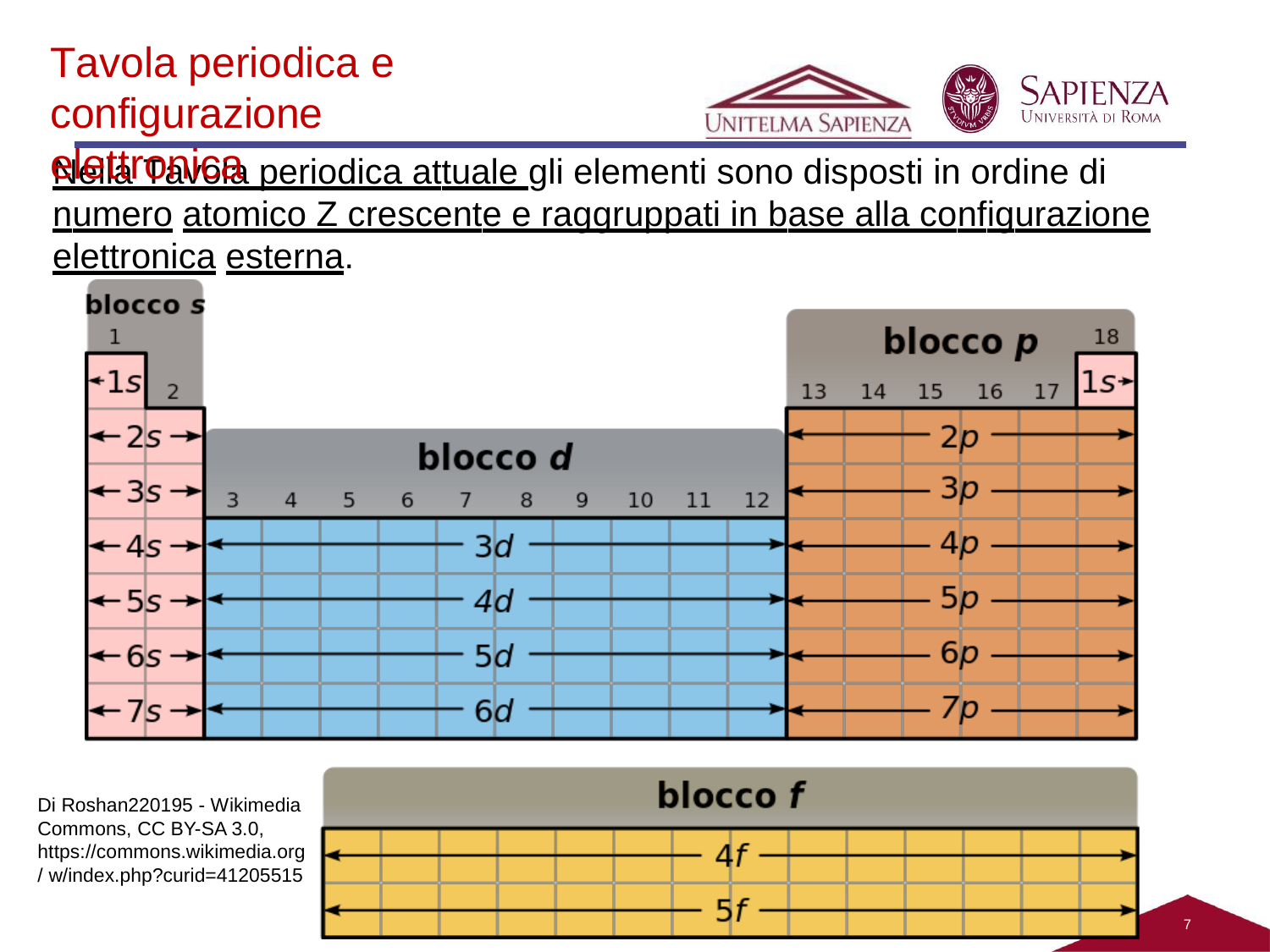

Tavola periodica e
configurazione elettronica
Nella Tavola periodica attuale gli elementi sono disposti in ordine di numero atomico Z crescente e raggruppati in base alla configurazione elettronica esterna.

Di Roshan220195 - Wikimedia Commons, CC BY-SA 3.0, https://commons.wikimedia.org/ w/index.php?curid=41205515
7